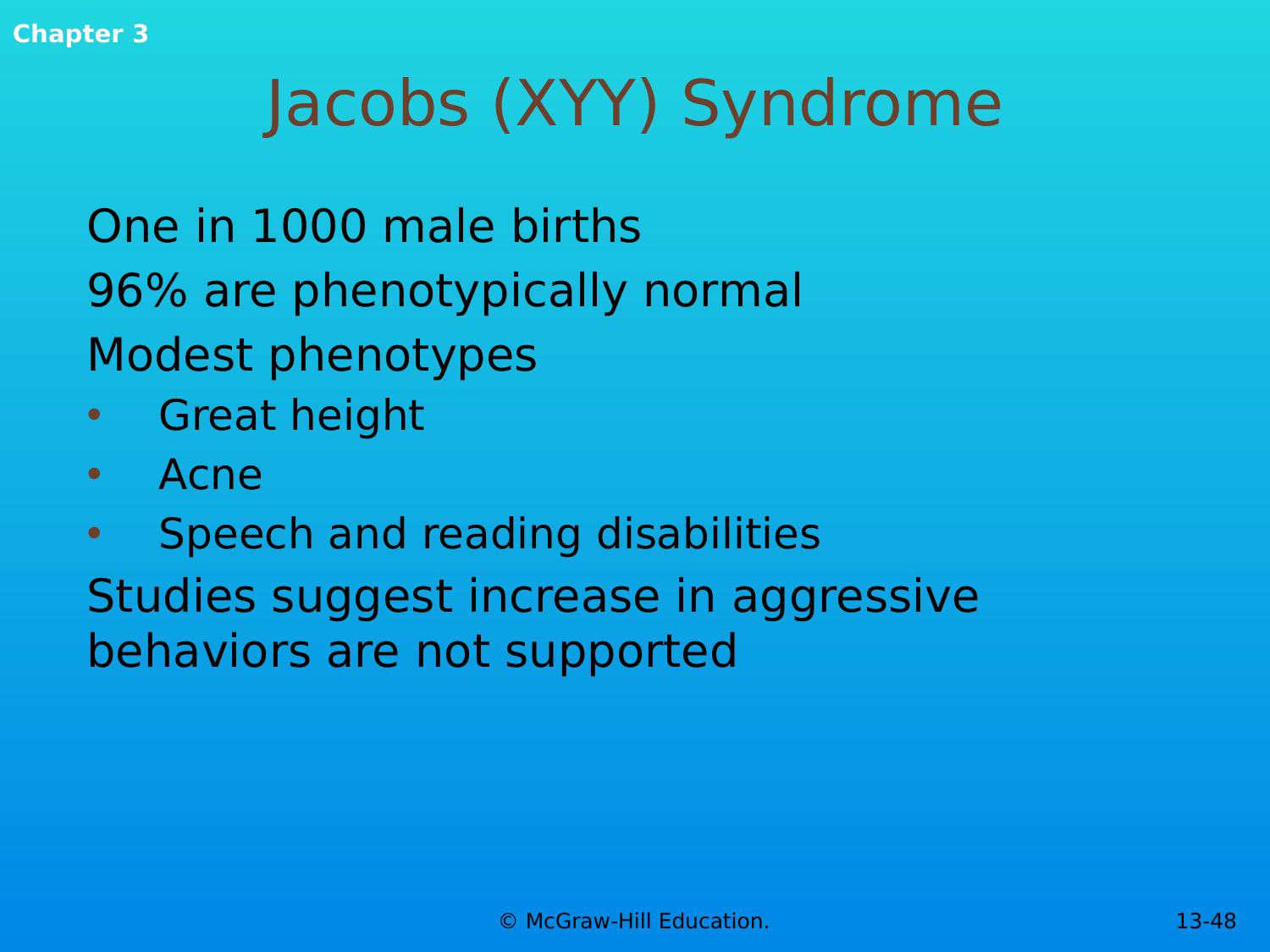

# Jacobs (XYY) Syndrome
One in 1000 male births
96% are phenotypically normal
Modest phenotypes
Great height
Acne
Speech and reading disabilities
Studies suggest increase in aggressive behaviors are not supported